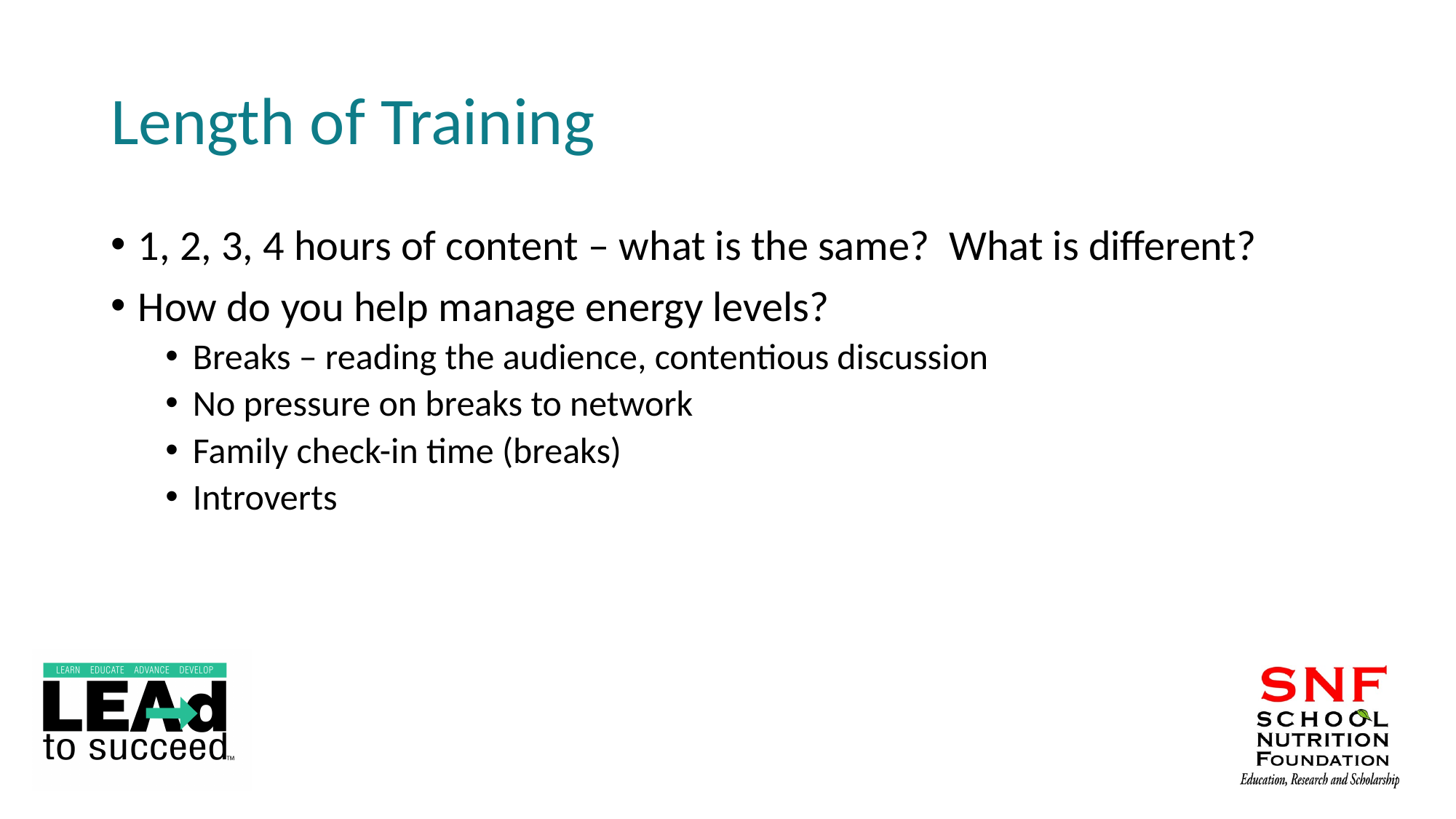

# Length of Training
1, 2, 3, 4 hours of content – what is the same?  What is different?
How do you help manage energy levels?
Breaks – reading the audience, contentious discussion
No pressure on breaks to network
Family check-in time (breaks)
Introverts